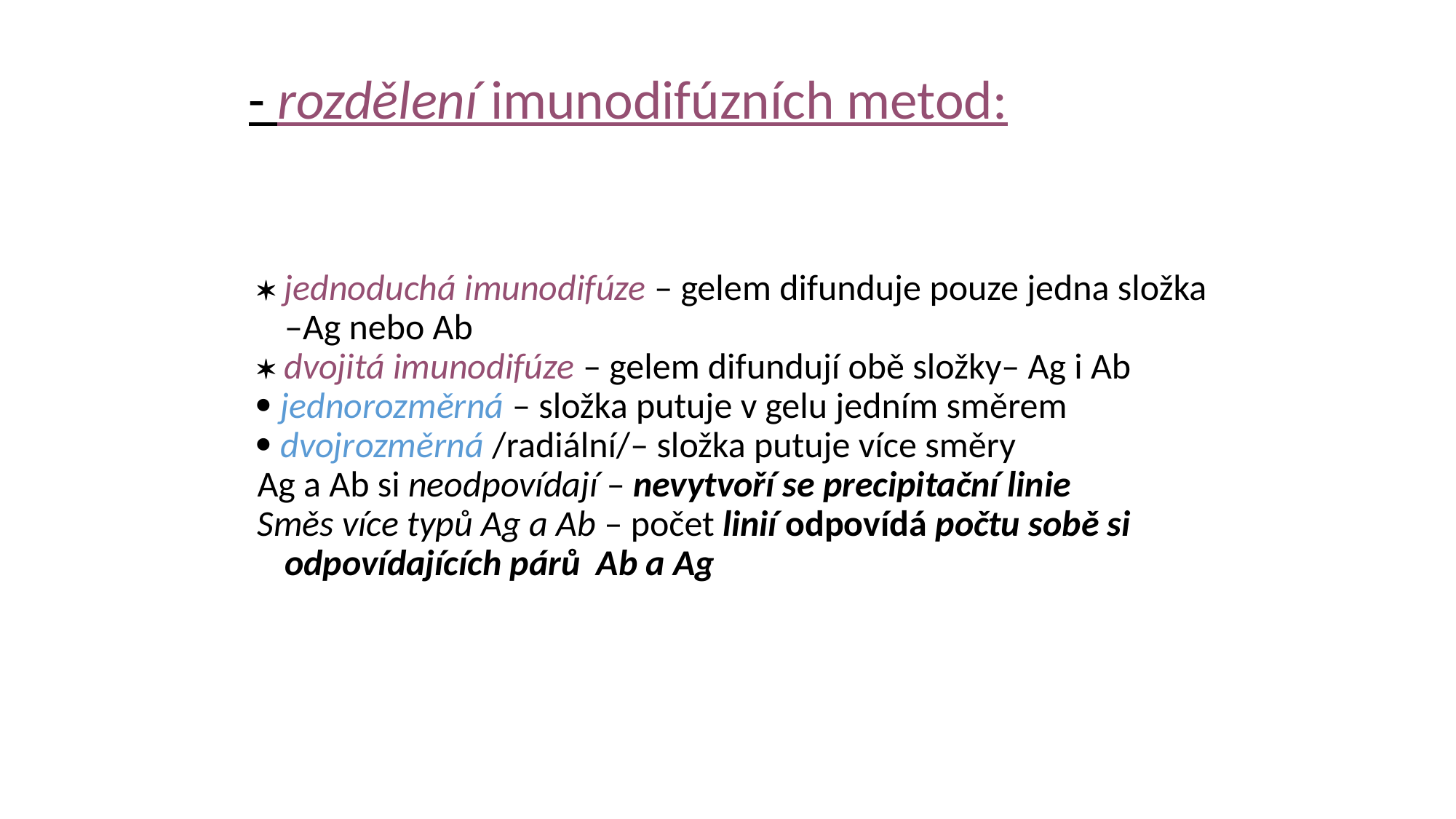

# - rozdělení imunodifúzních metod:
∗ jednoduchá imunodifúze – gelem difunduje pouze jedna složka –Ag nebo Ab
∗ dvojitá imunodifúze – gelem difundují obě složky– Ag i Ab
• jednorozměrná – složka putuje v gelu jedním směrem
• dvojrozměrná /radiální/– složka putuje více směry
Ag a Ab si neodpovídají – nevytvoří se precipitační linie
Směs více typů Ag a Ab – počet linií odpovídá počtu sobě si odpovídajících párů  Ab a Ag